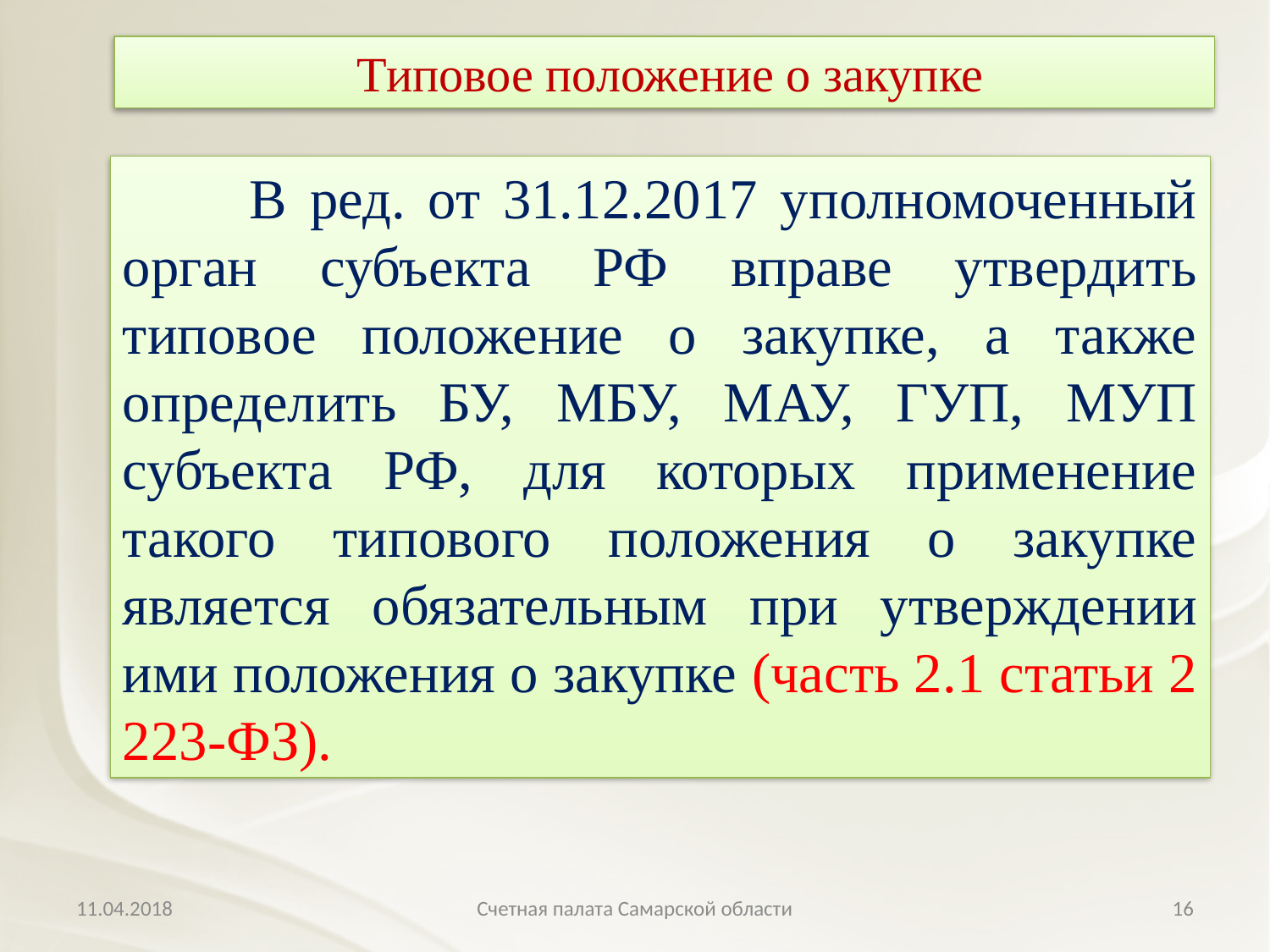

Типовое положение о закупке
	В ред. от 31.12.2017 уполномоченный орган субъекта РФ вправе утвердить типовое положение о закупке, а также определить БУ, МБУ, МАУ, ГУП, МУП субъекта РФ, для которых применение такого типового положения о закупке является обязательным при утверждении ими положения о закупке (часть 2.1 статьи 2 223-ФЗ).
11.04.2018
Счетная палата Самарской области
16